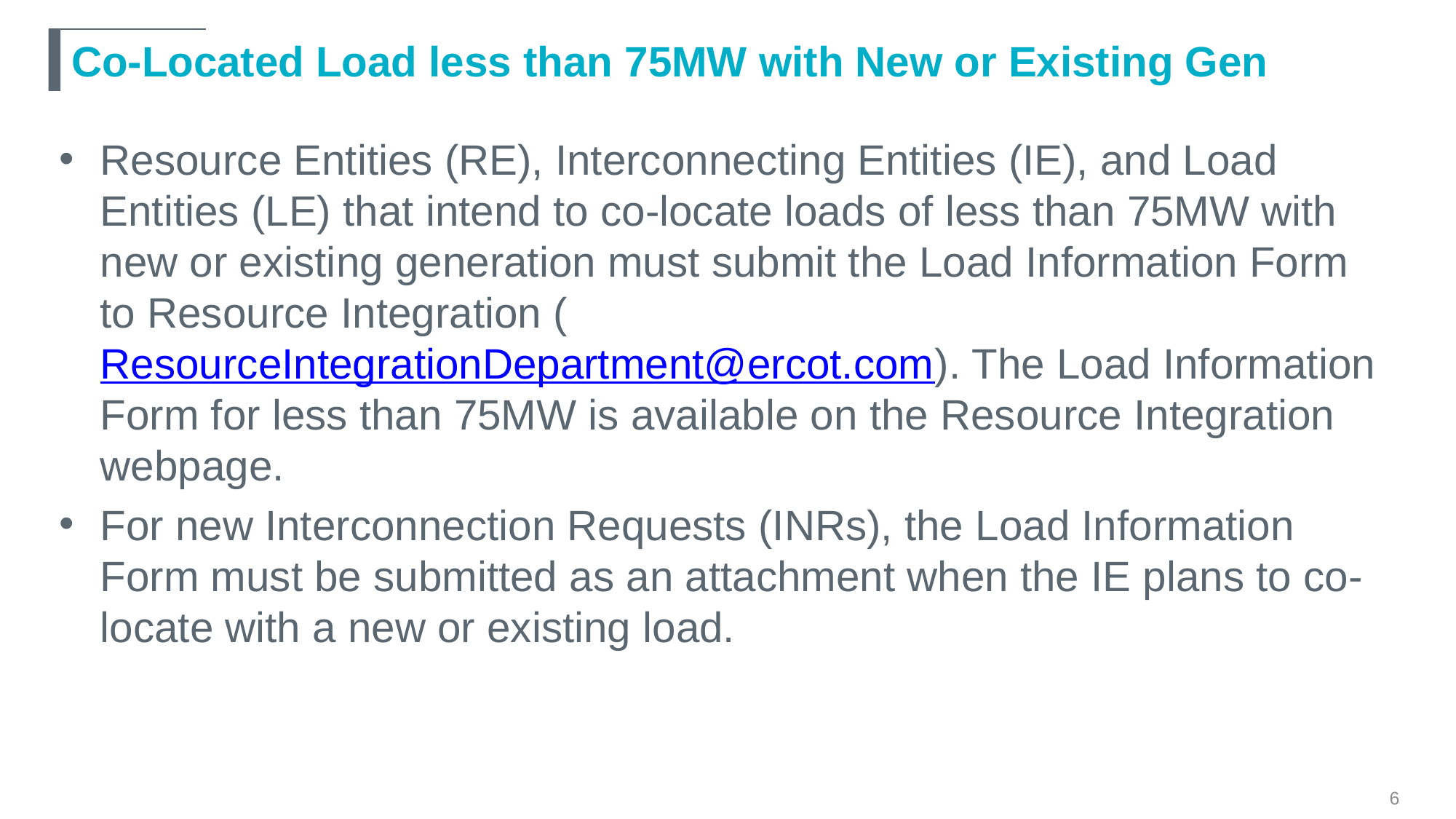

# Co-Located Load less than 75MW with New or Existing Gen
Resource Entities (RE), Interconnecting Entities (IE), and Load Entities (LE) that intend to co-locate loads of less than 75MW with new or existing generation must submit the Load Information Form to Resource Integration (ResourceIntegrationDepartment@ercot.com). The Load Information Form for less than 75MW is available on the Resource Integration webpage.
For new Interconnection Requests (INRs), the Load Information Form must be submitted as an attachment when the IE plans to co-locate with a new or existing load.

6